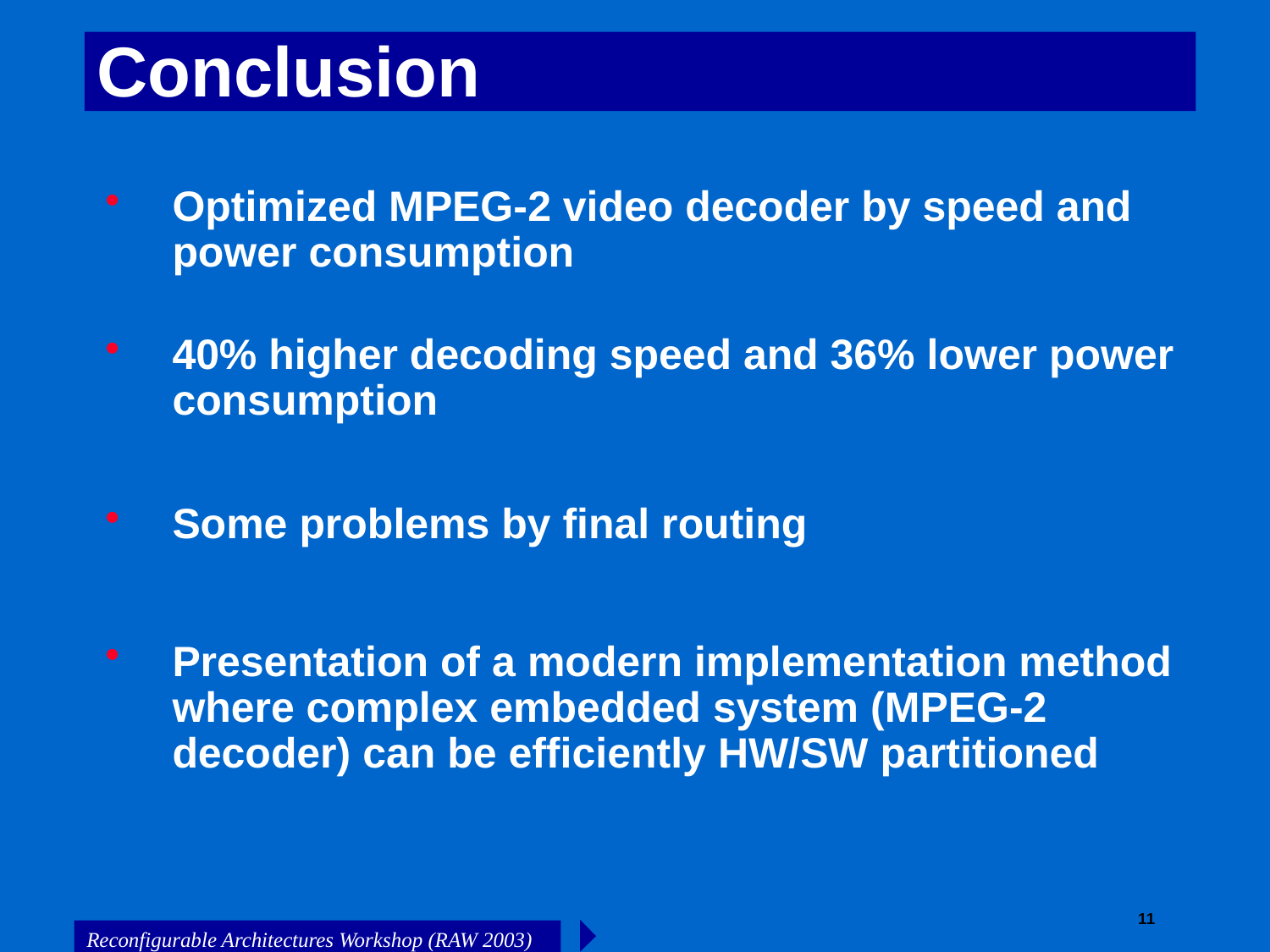

# Conclusion
Optimized MPEG-2 video decoder by speed and power consumption
40% higher decoding speed and 36% lower power consumption
Some problems by final routing
Presentation of a modern implementation method where complex embedded system (MPEG-2 decoder) can be efficiently HW/SW partitioned